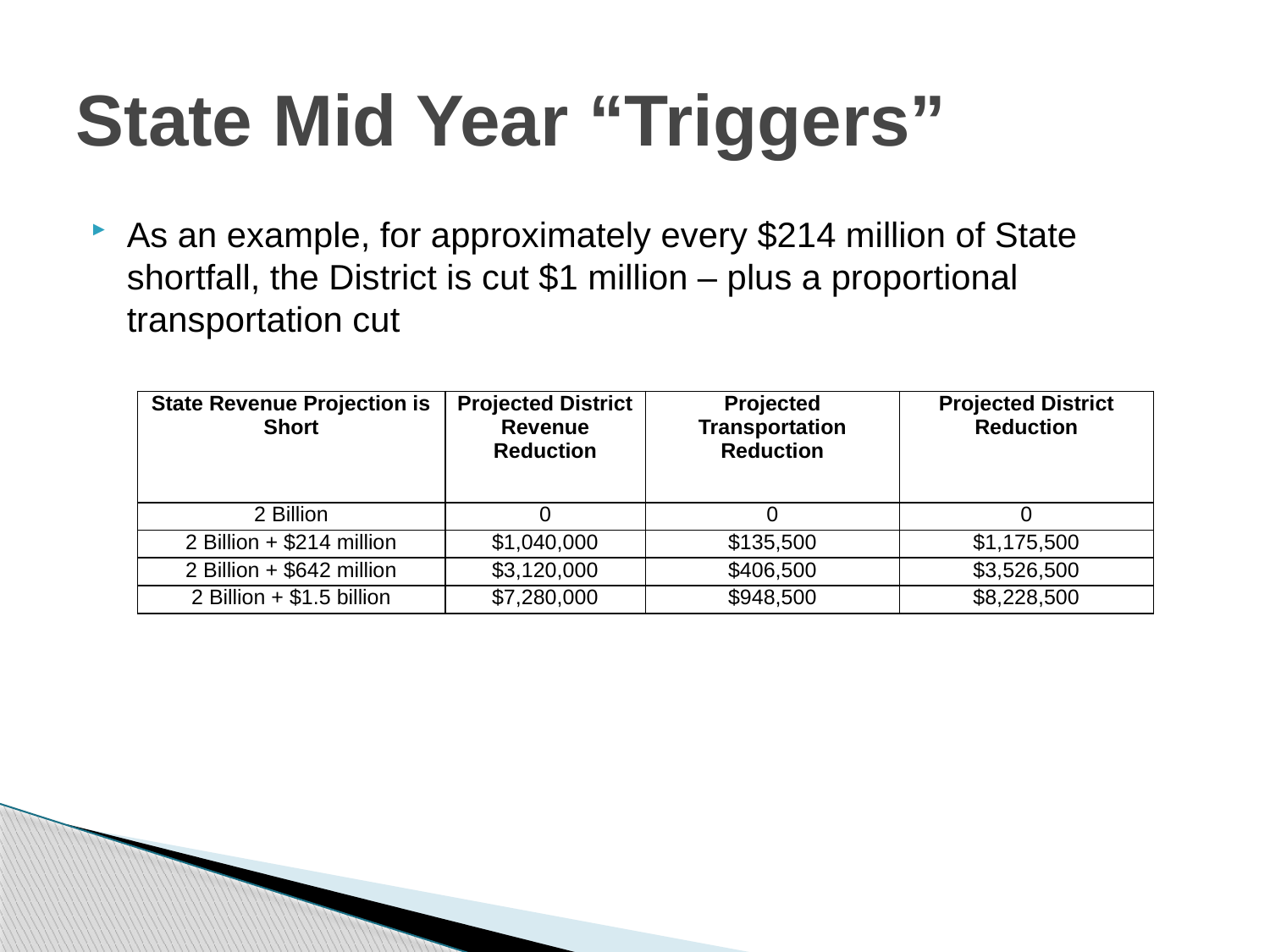

# State Mid Year “Triggers”

As an example, for approximately every $214 million of State shortfall, the District is cut $1 million – plus a proportional transportation cut

| State Revenue Projection is Short | Projected District Revenue Reduction | Projected Transportation Reduction | Projected District Reduction |
| --- | --- | --- | --- |
| 2 Billion | 0 | 0 | 0 |
| 2 Billion + $214 million | $1,040,000 | $135,500 | $1,175,500 |
| 2 Billion + $642 million | $3,120,000 | $406,500 | $3,526,500 |
| 2 Billion + $1.5 billion | $7,280,000 | $948,500 | $8,228,500 |